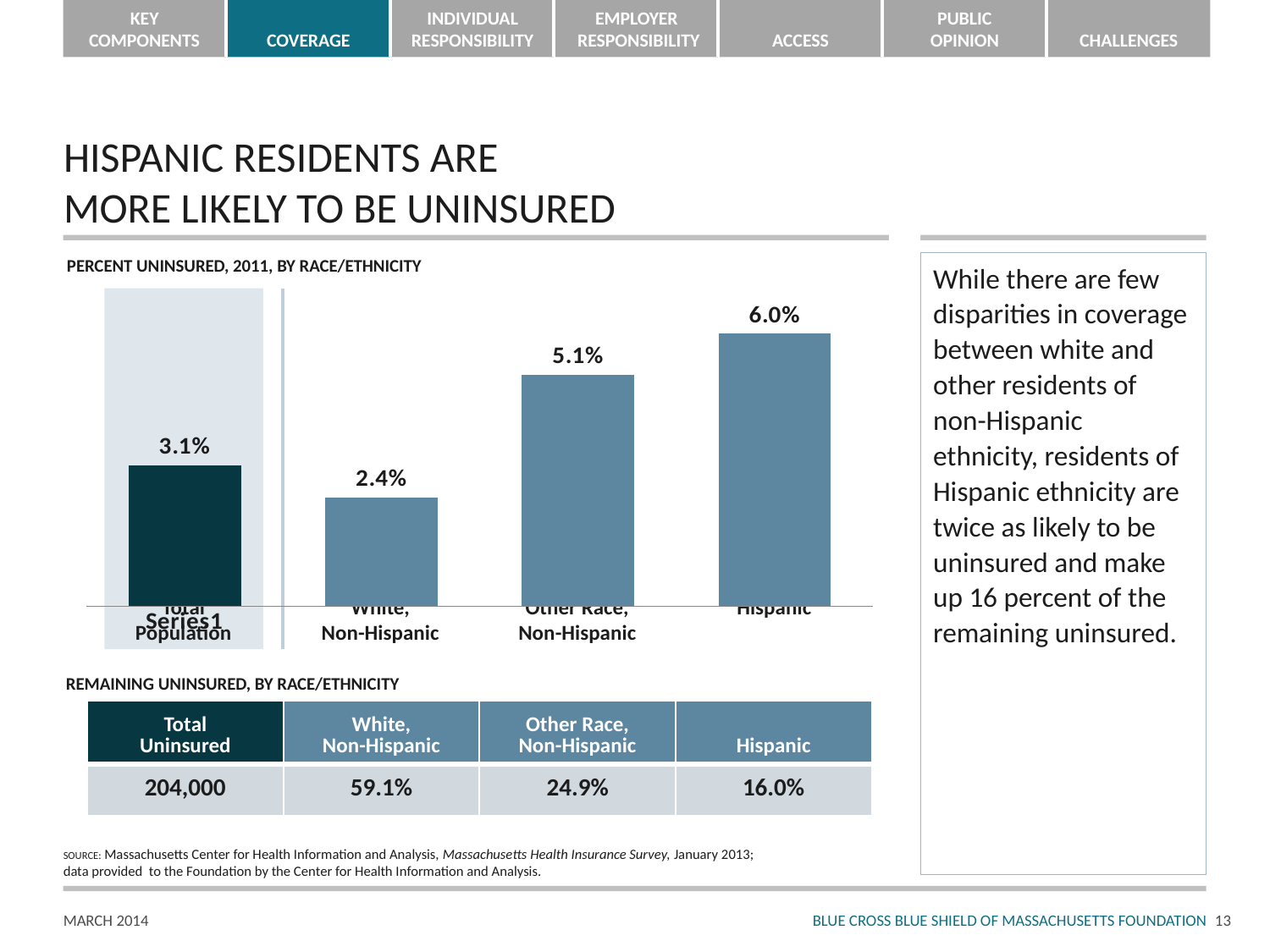

# HISPANIC RESIDENTS ARE MORE LIKELY TO BE UNINSURED

PERCENT UNINSURED, 2011, BY RACE/ETHNICITY
While there are few disparities in coverage between white and other residents of non-Hispanic ethnicity, residents of Hispanic ethnicity are twice as likely to be uninsured and make up 16 percent of the remaining uninsured.

### Chart

| Category | Column1 |
|---|---|
|  | 0.031000000000000052 |
|  | 0.024 |
|  | 0.051000000000000004 |
|  | 0.06000000000000003 |
Total
Population
White,
Non-Hispanic
Other Race,
Non-Hispanic
Hispanic
REMAINING UNINSURED, BY RACE/ETHNICITY
| Total Uninsured | White, Non-Hispanic | Other Race, Non-Hispanic | Hispanic |
| --- | --- | --- | --- |
| 204,000 | 59.1% | 24.9% | 16.0% |
SOURCE: Massachusetts Center for Health Information and Analysis, Massachusetts Health Insurance Survey, January 2013;
data provided  to the Foundation by the Center for Health Information and Analysis.
13